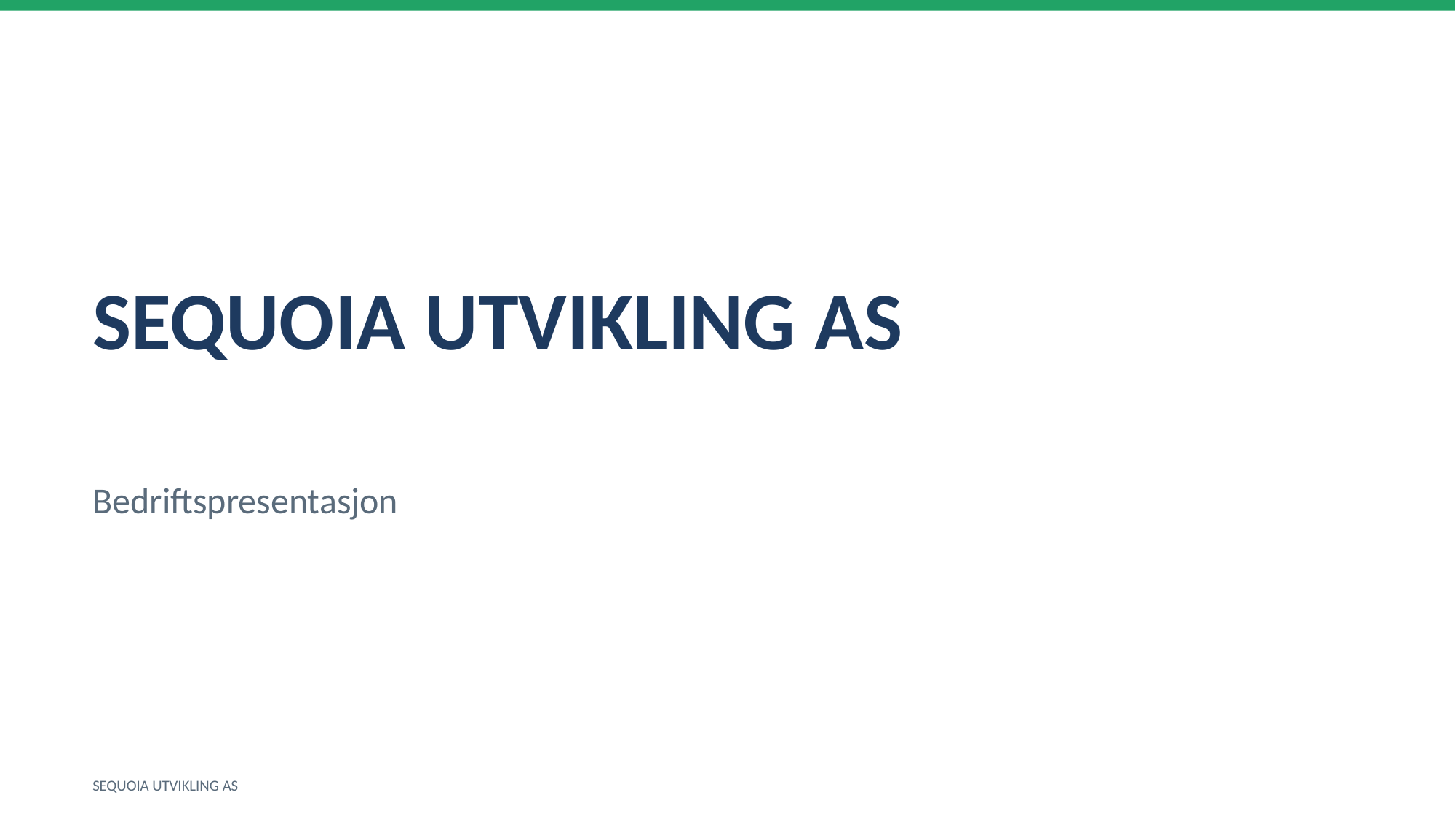

SEQUOIA UTVIKLING AS
Bedriftspresentasjon
SEQUOIA UTVIKLING AS